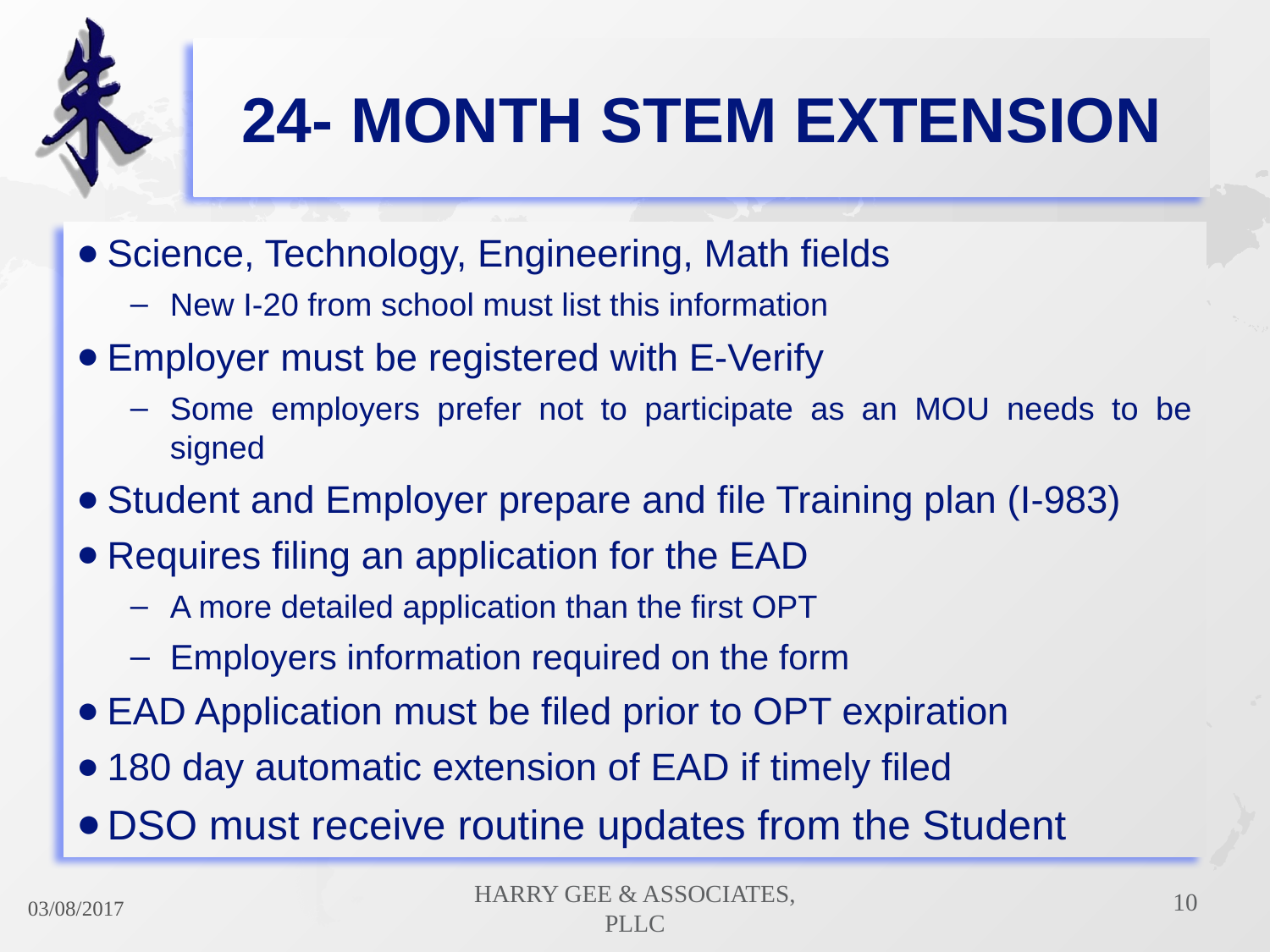

# 24- Month STEM Extension
Science, Technology, Engineering, Math fields
New I-20 from school must list this information
Employer must be registered with E-Verify
Some employers prefer not to participate as an MOU needs to be signed
Student and Employer prepare and file Training plan (I-983)
Requires filing an application for the EAD
A more detailed application than the first OPT
Employers information required on the form
EAD Application must be filed prior to OPT expiration
180 day automatic extension of EAD if timely filed
DSO must receive routine updates from the Student

10
Harry Gee & Associates, PLLC
03/08/2017